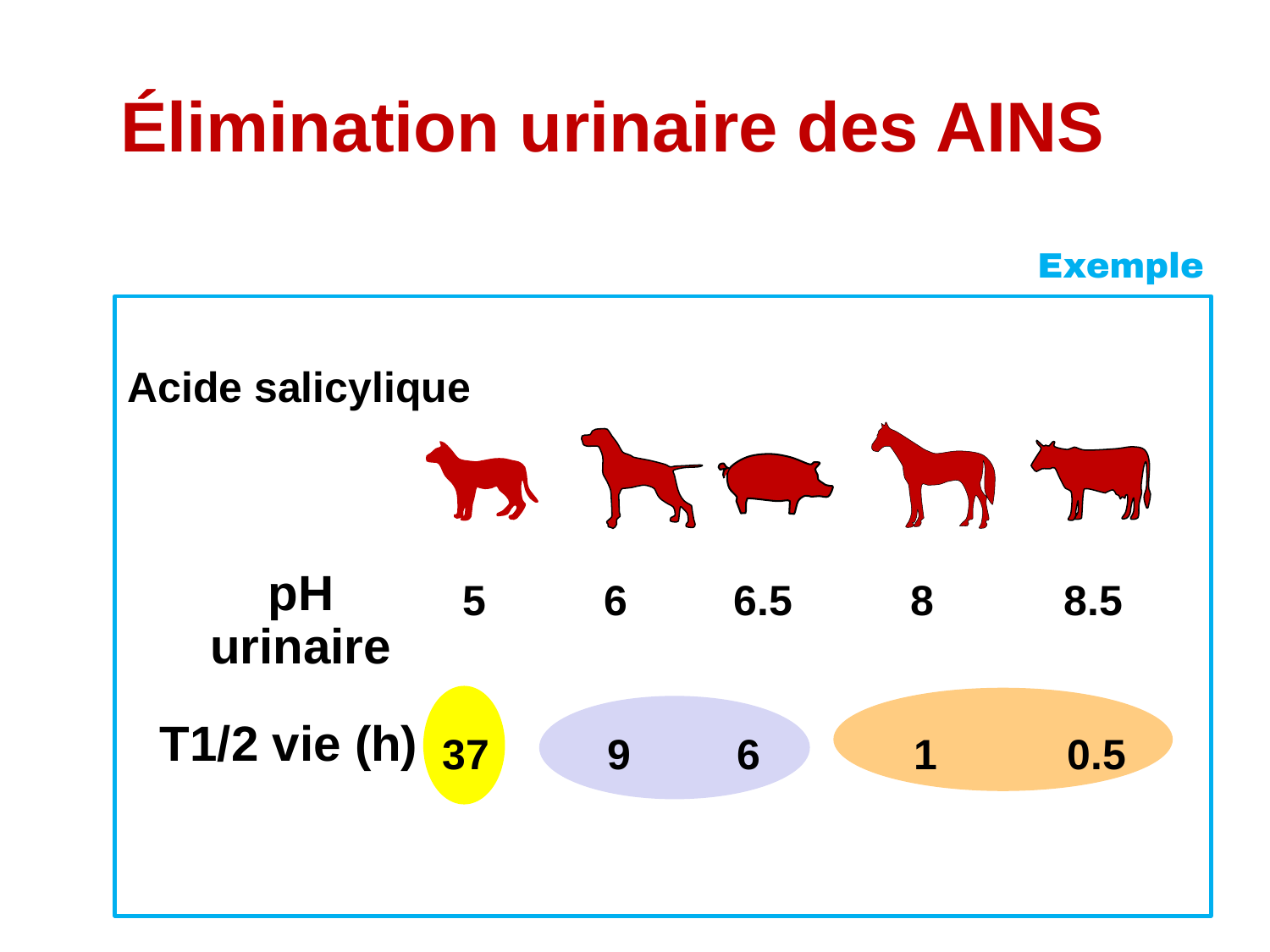

Élimination urinaire des AINS
Exemple

Acide salicylique

pH
urinaire
  5          6         6.5          8           8.5

T1/2 vie (h)
  37          9         6             1           0.5